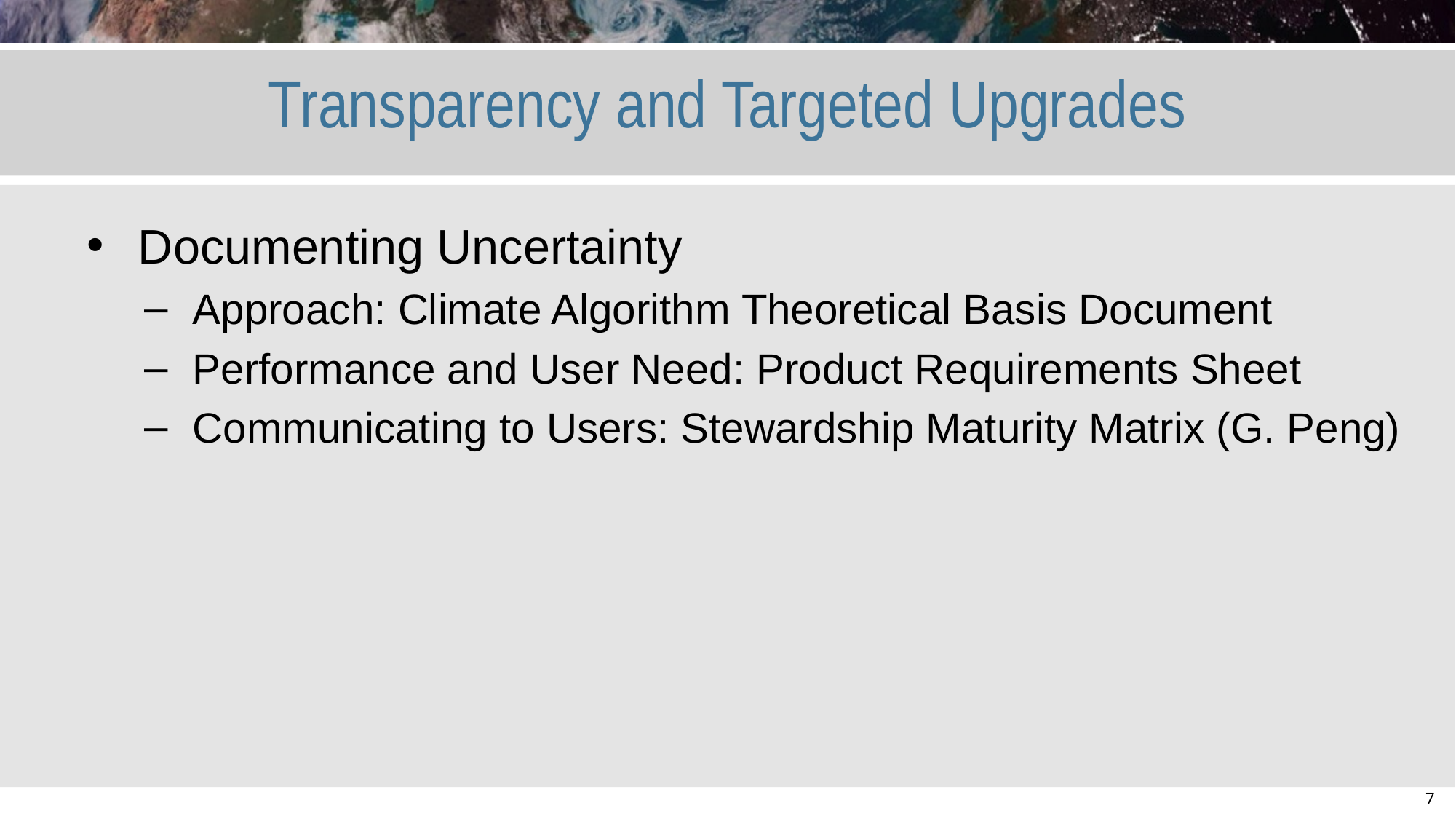

# Transparency and Targeted Upgrades
Documenting Uncertainty
Approach: Climate Algorithm Theoretical Basis Document
Performance and User Need: Product Requirements Sheet
Communicating to Users: Stewardship Maturity Matrix (G. Peng)